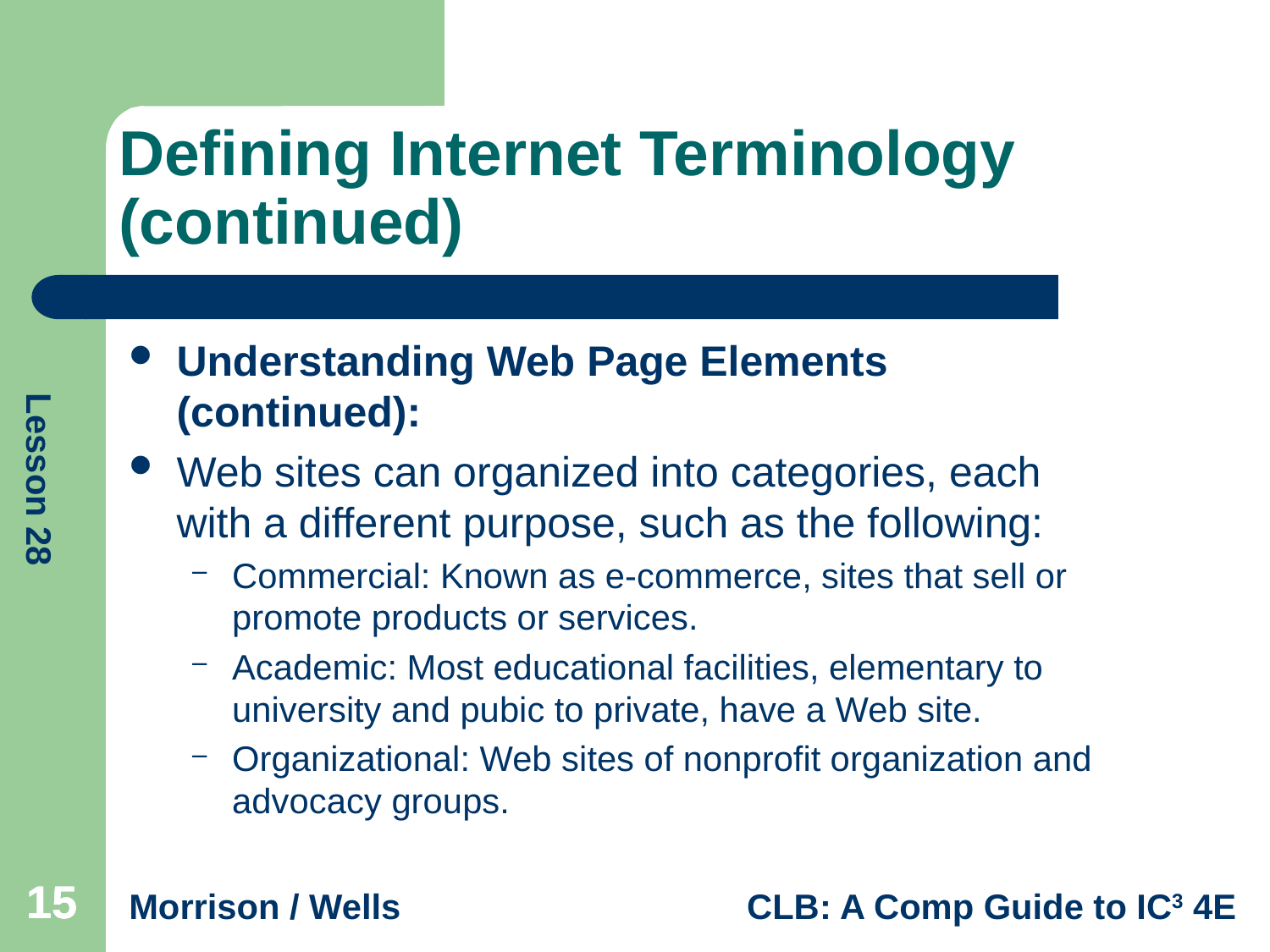

# Defining Internet Terminology (continued)

Understanding Web Page Elements (continued):
Web sites can organized into categories, each with a different purpose, such as the following:
Commercial: Known as e-commerce, sites that sell or promote products or services.
Academic: Most educational facilities, elementary to university and pubic to private, have a Web site.
Organizational: Web sites of nonprofit organization and advocacy groups.

15
15
15